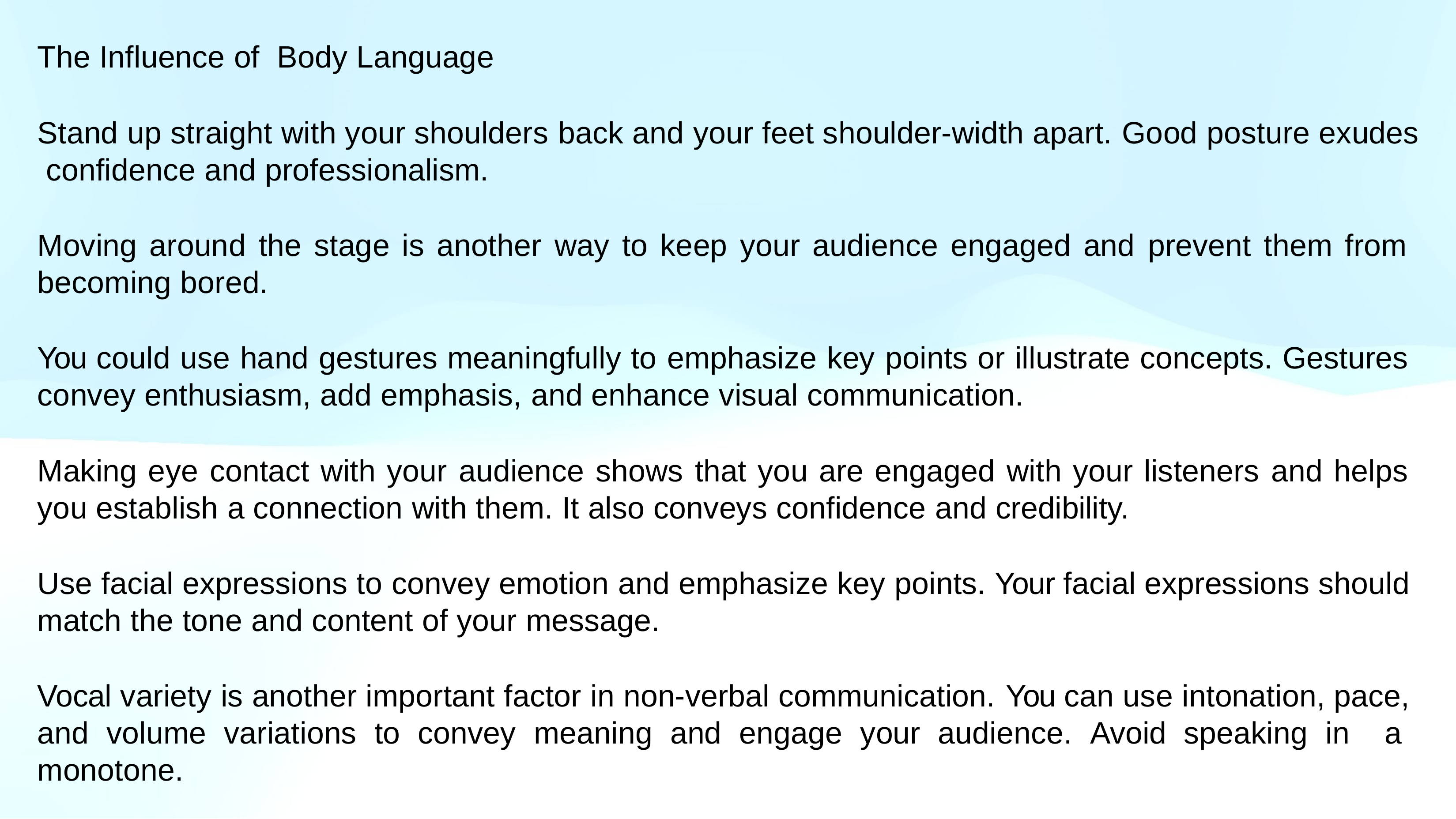

The Influence of Body Language

Stand up straight with your shoulders back and your feet shoulder-width apart. Good posture exudes  confidence and professionalism.

Moving around the stage is another way to keep your audience engaged and prevent them from  becoming bored.

You could use hand gestures meaningfully to emphasize key points or illustrate concepts. Gestures  convey enthusiasm, add emphasis, and enhance visual communication.

Making eye contact with your audience shows that you are engaged with your listeners and helps  you establish a connection with them. It also conveys confidence and credibility.

Use facial expressions to convey emotion and emphasize key points. Your facial expressions should  match the tone and content of your message.

Vocal variety is another important factor in non-verbal communication. You can use intonation, pace,  and volume variations to convey meaning and engage your audience. Avoid speaking in  a  monotone.